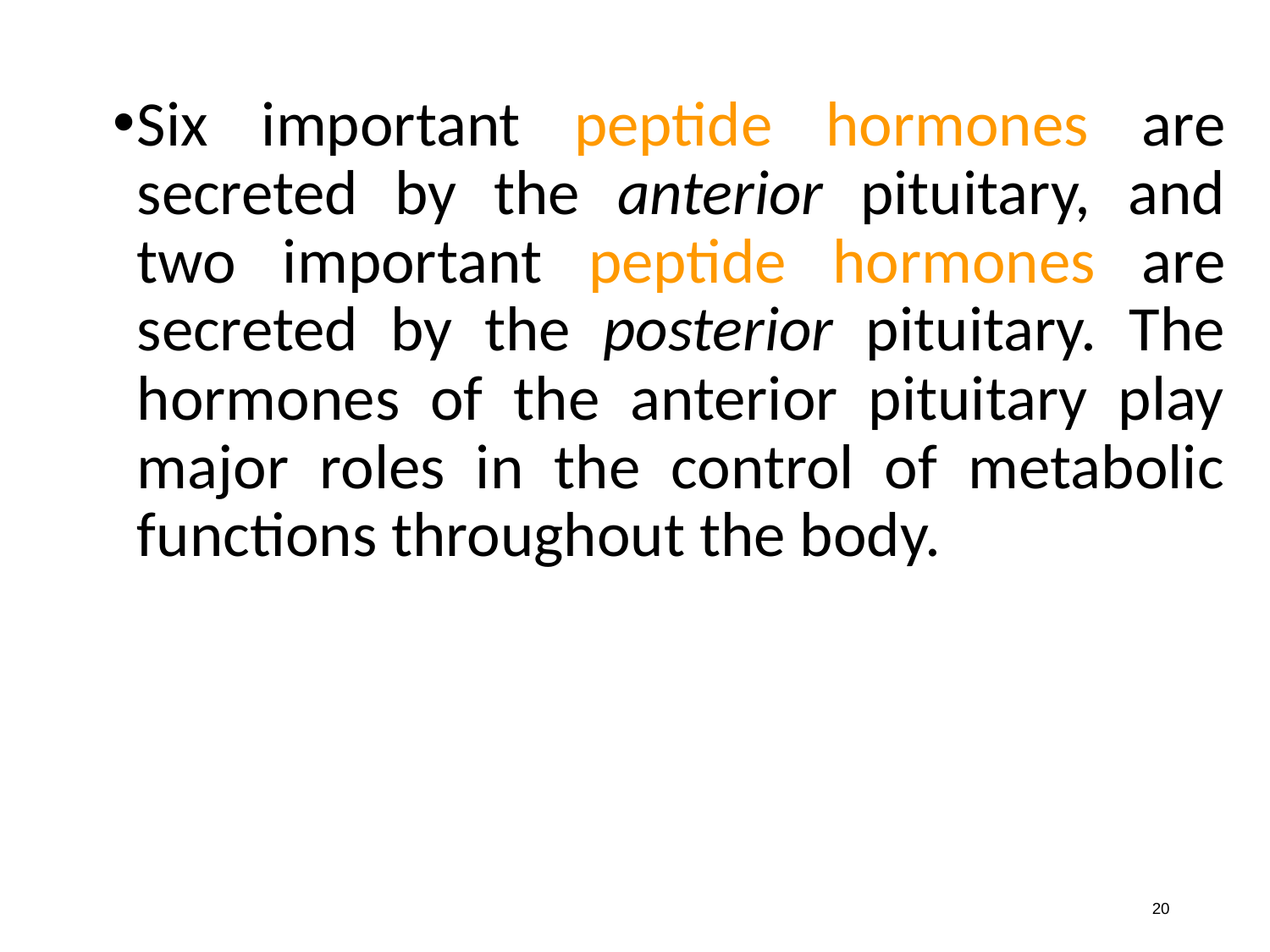

Six important peptide hormones are secreted by the anterior pituitary, and two important peptide hormones are secreted by the posterior pituitary. The hormones of the anterior pituitary play major roles in the control of metabolic functions throughout the body.
20